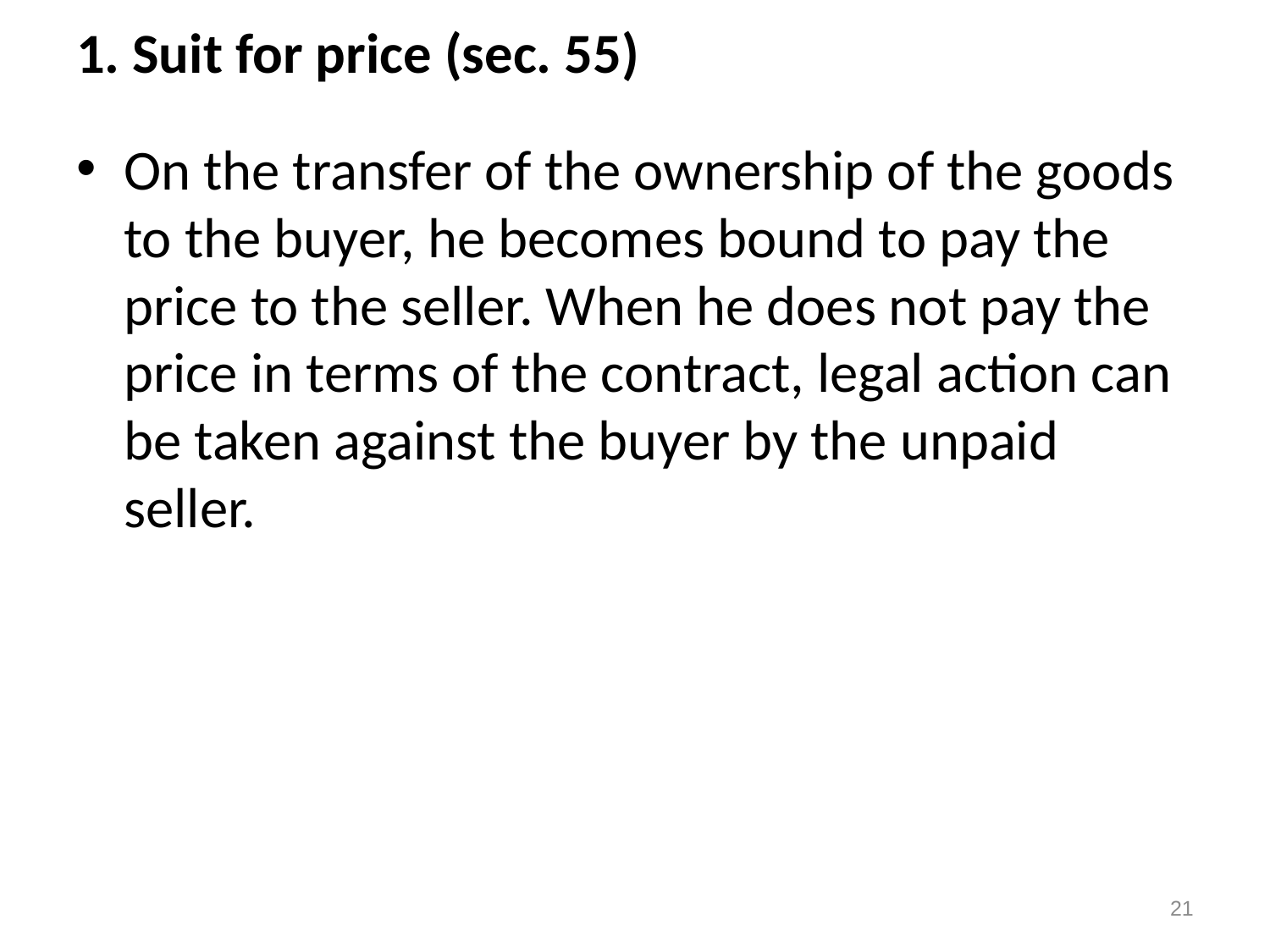

# 1. Suit for price (sec. 55)
On the transfer of the ownership of the goods to the buyer, he becomes bound to pay the price to the seller. When he does not pay the price in terms of the contract, legal action can be taken against the buyer by the unpaid seller.

21